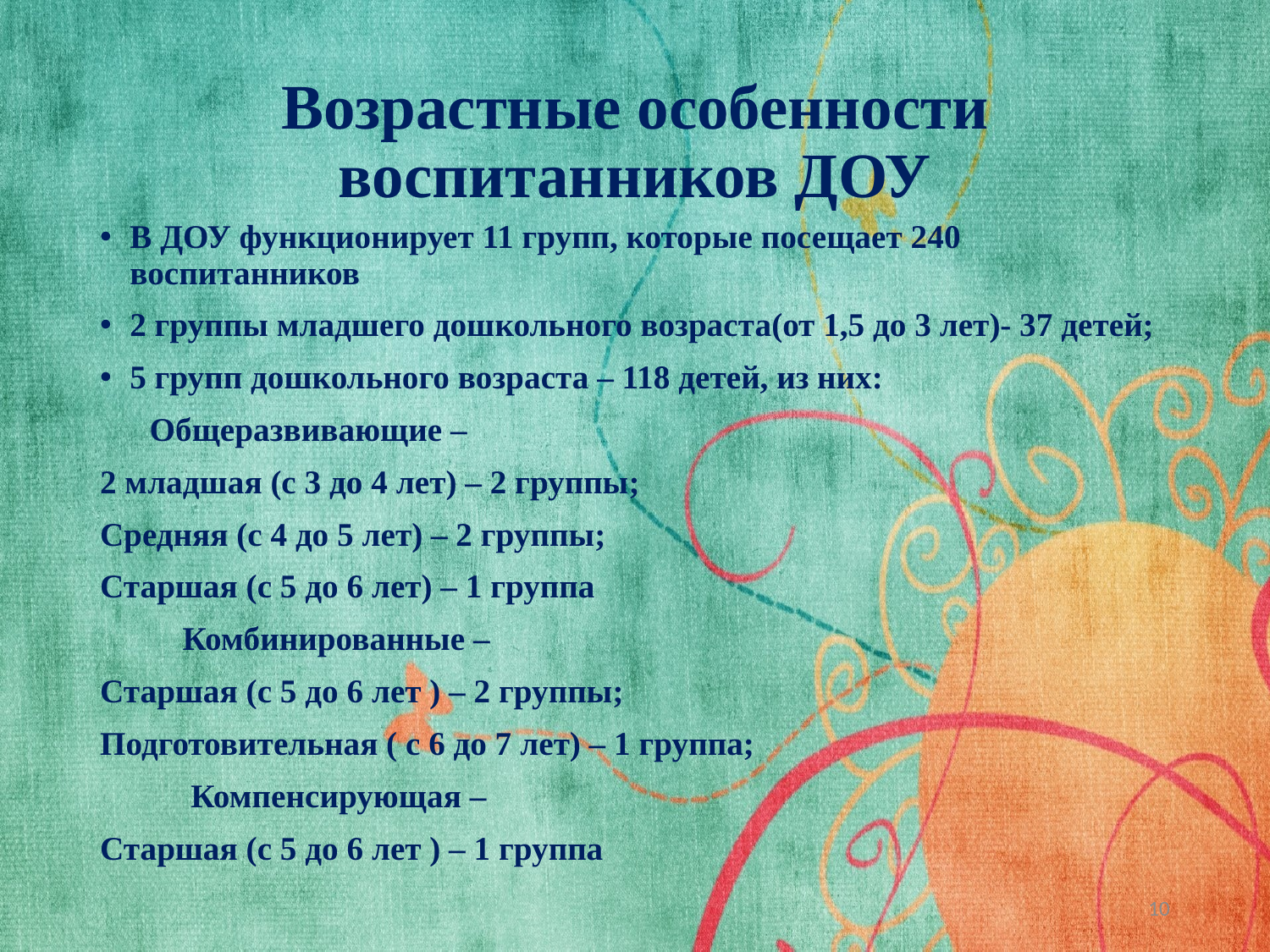

# Возрастные особенности воспитанников ДОУ
В ДОУ функционирует 11 групп, которые посещает 240 воспитанников
2 группы младшего дошкольного возраста(от 1,5 до 3 лет)- 37 детей;
5 групп дошкольного возраста – 118 детей, из них:
      Общеразвивающие –
2 младшая (с 3 до 4 лет) – 2 группы;
Средняя (с 4 до 5 лет) – 2 группы;
Старшая (с 5 до 6 лет) – 1 группа
          Комбинированные –
Старшая (с 5 до 6 лет ) – 2 группы;
Подготовительная ( с 6 до 7 лет) – 1 группа;
           Компенсирующая –
Старшая (с 5 до 6 лет ) – 1 группа

10